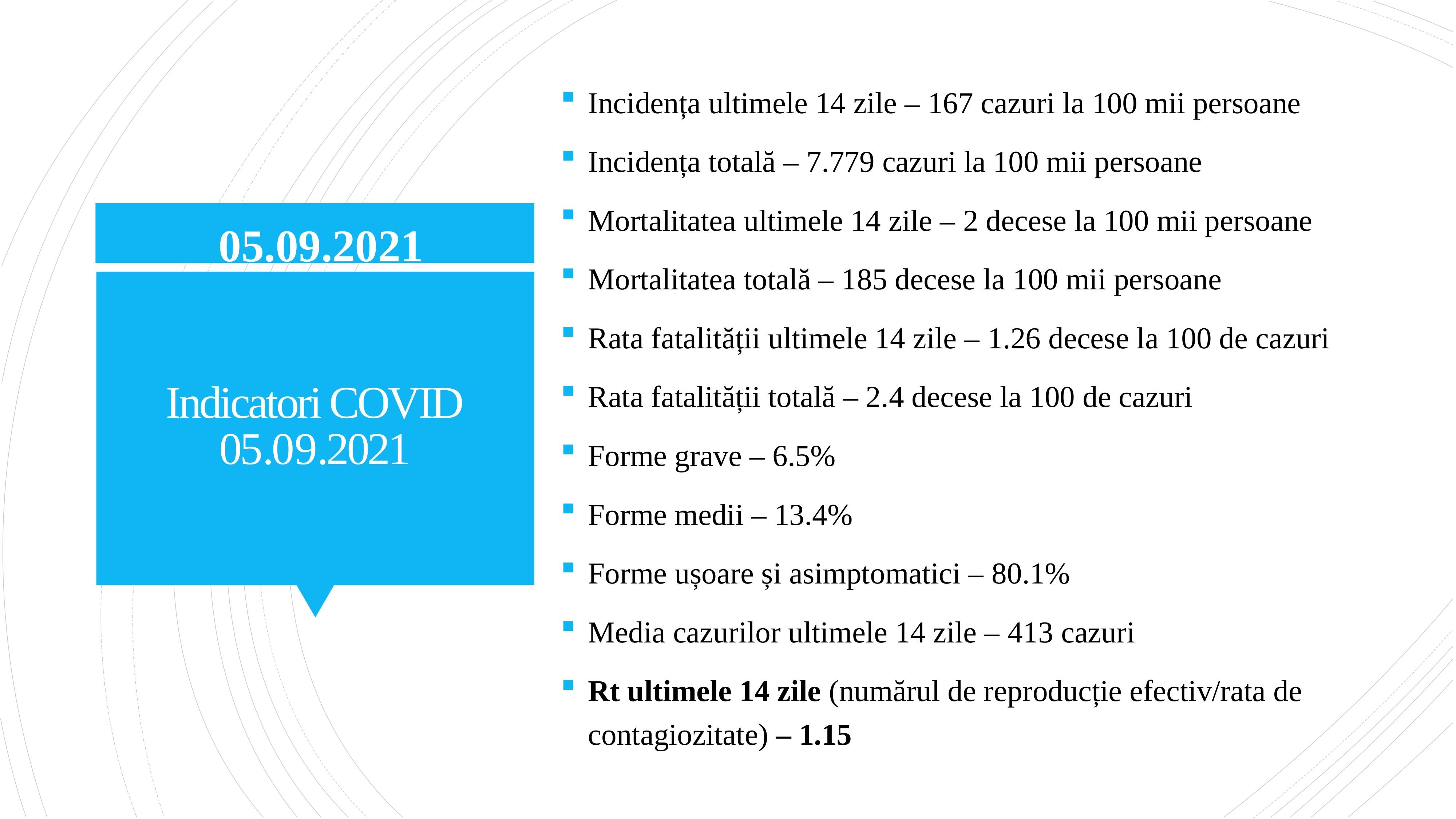

Incidența ultimele 14 zile – 167 cazuri la 100 mii persoane
Incidența totală – 7.779 cazuri la 100 mii persoane
Mortalitatea ultimele 14 zile – 2 decese la 100 mii persoane
Mortalitatea totală – 185 decese la 100 mii persoane
Rata fatalității ultimele 14 zile – 1.26 decese la 100 de cazuri
Rata fatalității totală – 2.4 decese la 100 de cazuri
Forme grave – 6.5%
Forme medii – 13.4%
Forme ușoare și asimptomatici – 80.1%
Media cazurilor ultimele 14 zile – 413 cazuri
Rt ultimele 14 zile (numărul de reproducție efectiv/rata de contagiozitate) – 1.15
05.09.2021
# Indicatori COVID 05.09.2021